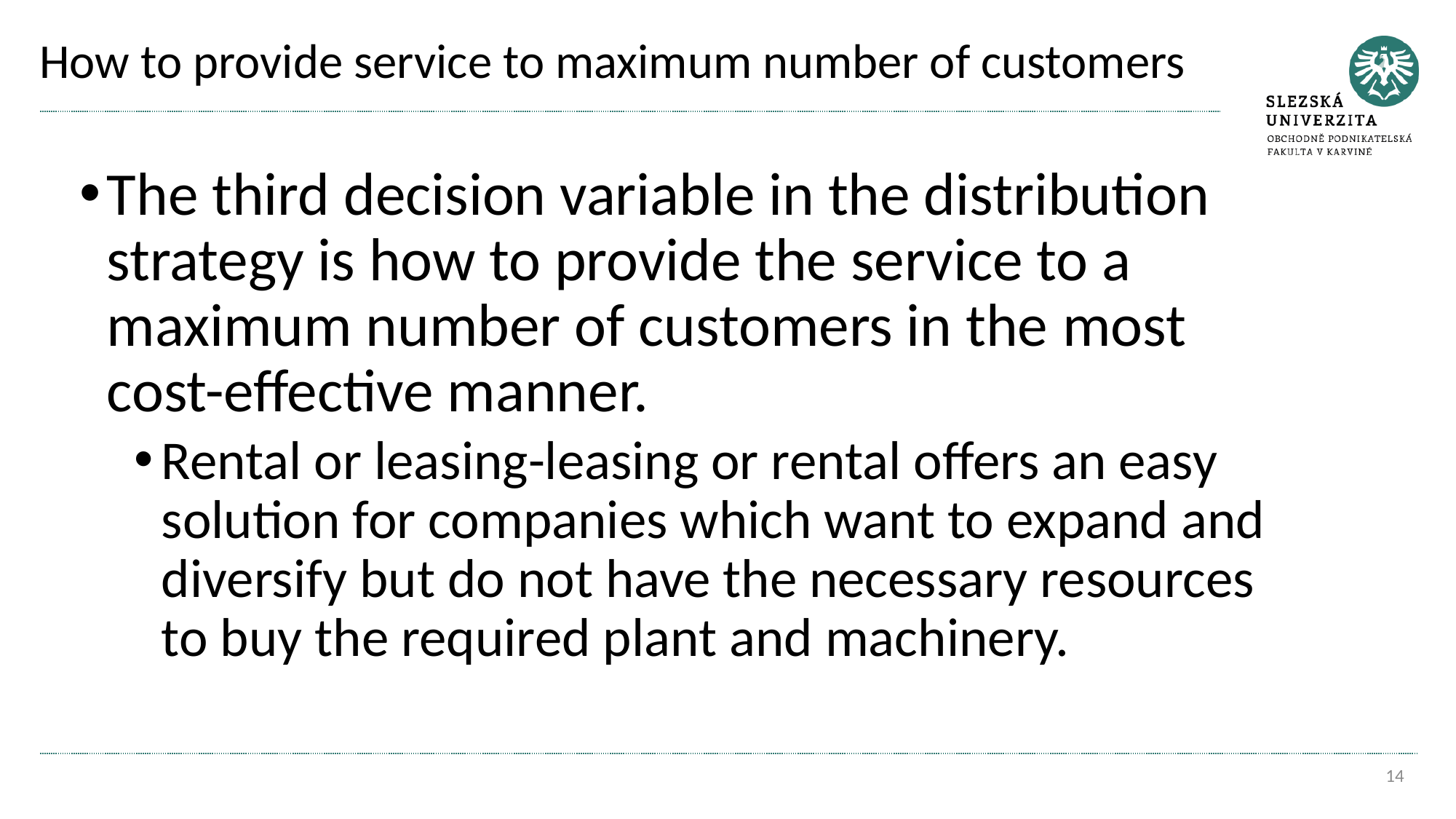

# How to provide service to maximum number of customers
The third decision variable in the distribution strategy is how to provide the service to a maximum number of customers in the most cost-effective manner.
Rental or leasing-leasing or rental offers an easy solution for companies which want to expand and diversify but do not have the necessary resources to buy the required plant and machinery.
14